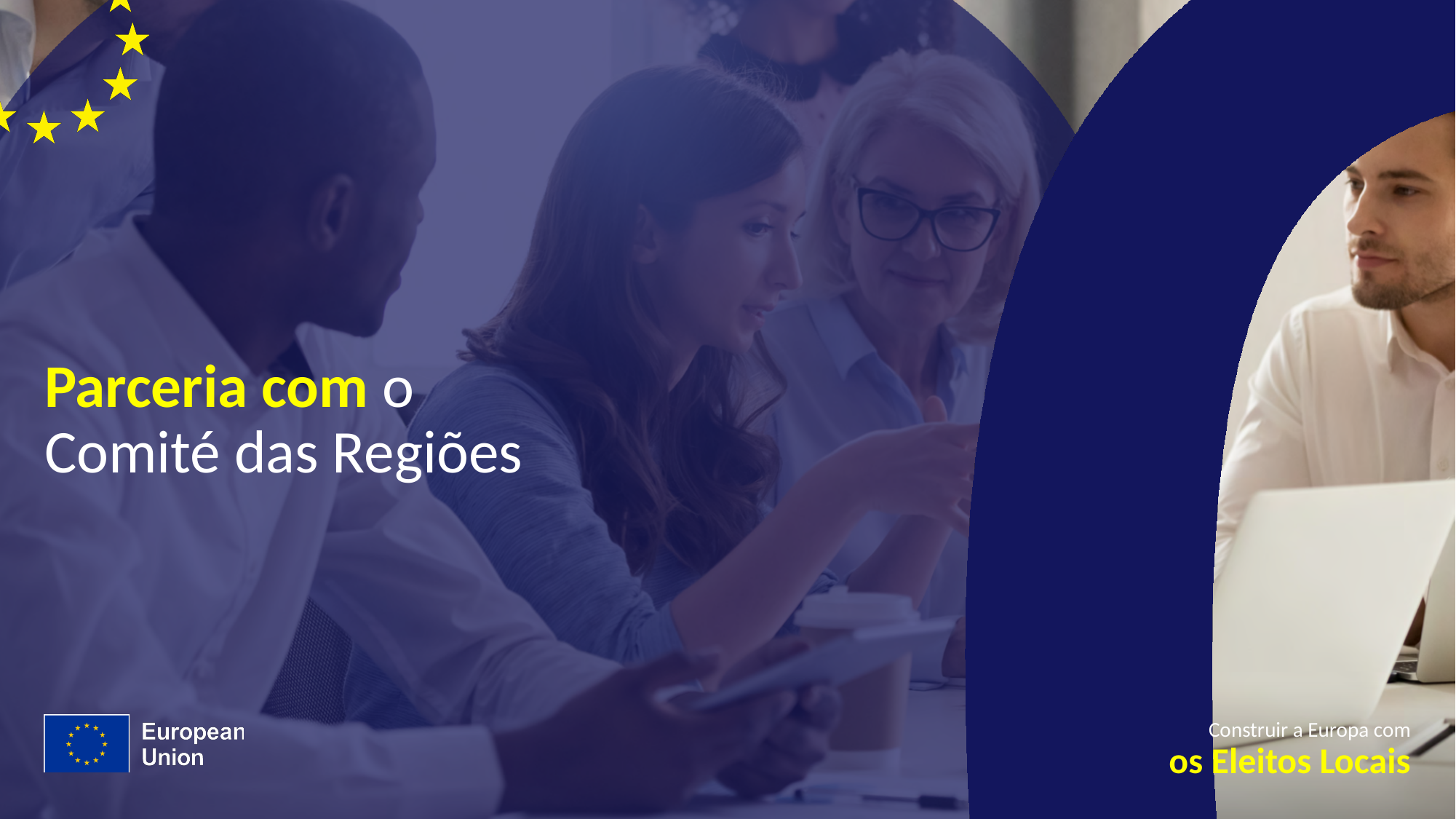

# Parceria com o Comité das Regiões
Construir a Europa com
os Eleitos Locais